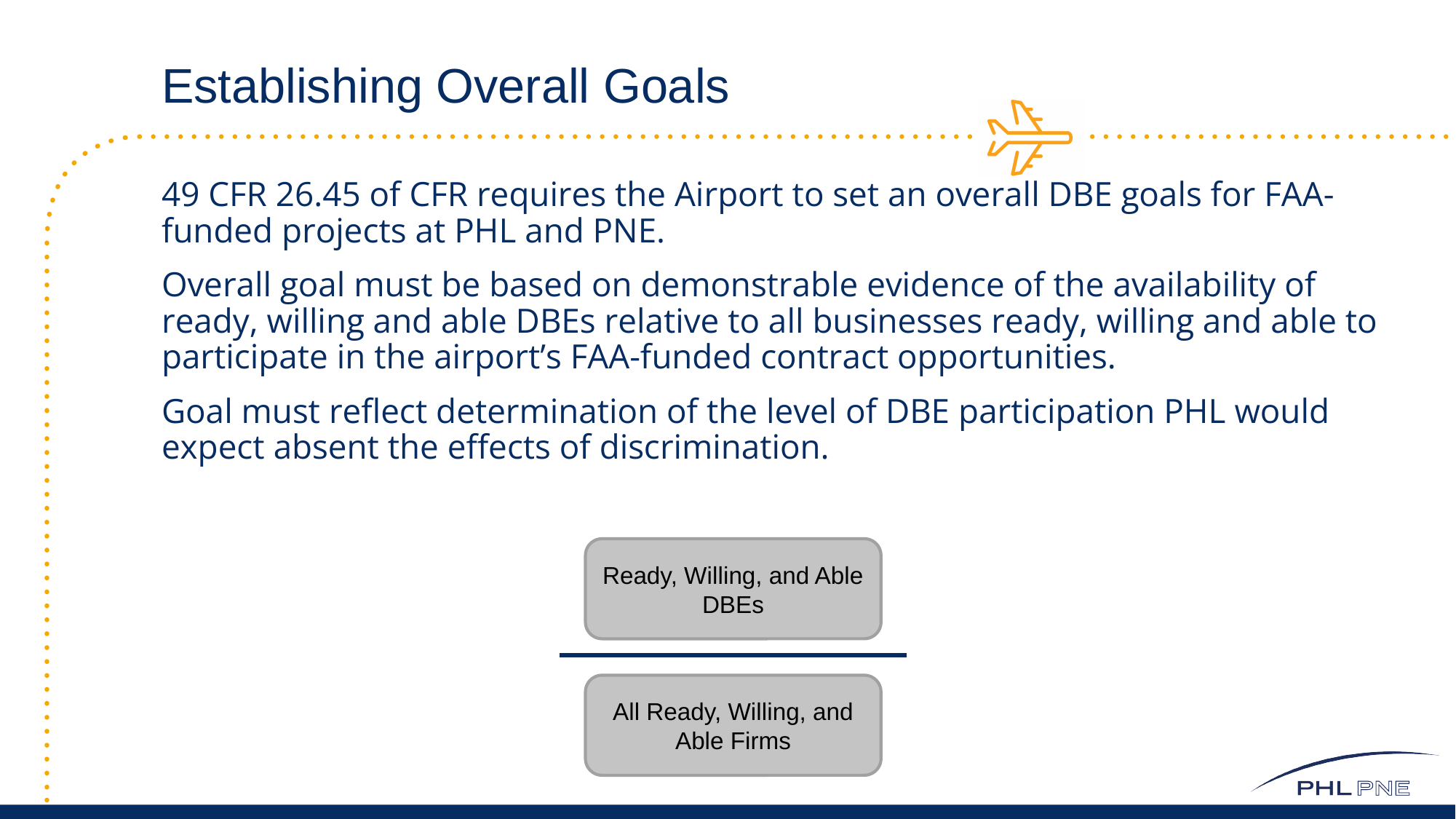

Establishing Overall Goals
49 CFR 26.45 of CFR requires the Airport to set an overall DBE goals for FAA-funded projects at PHL and PNE. ​
Overall goal must be based on demonstrable evidence of the availability of ready, willing and able DBEs relative to all businesses ready, willing and able to participate in the airport’s FAA-funded contract opportunities.​
Goal must reflect determination of the level of DBE participation PHL would expect absent the effects of discrimination.
Ready, Willing, and Able DBEs
All Ready, Willing, and Able Firms